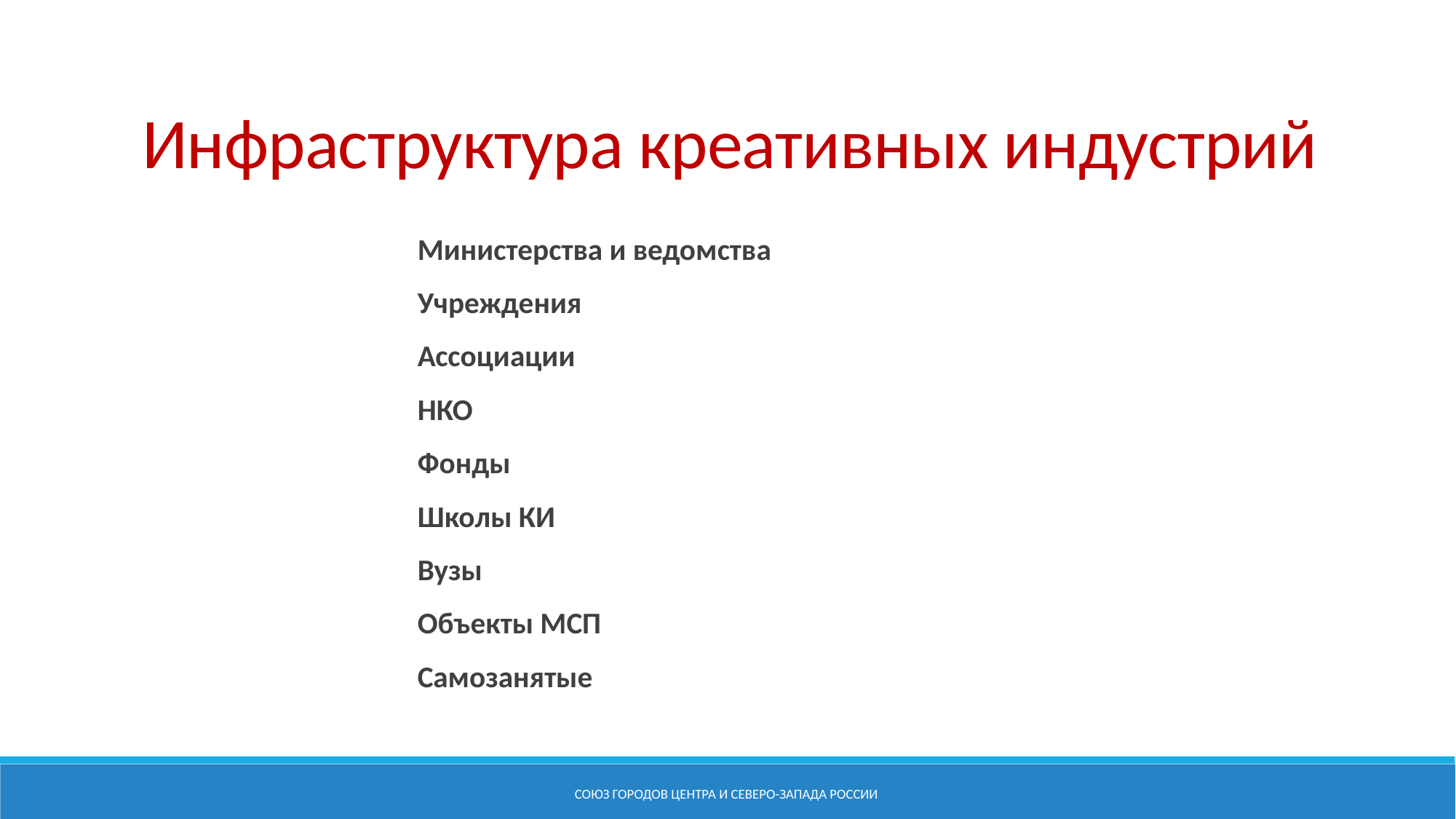

# Инфраструктура креативных индустрий
Министерства и ведомства
Учреждения
Ассоциации
НКО
Фонды
Школы КИ
Вузы
Объекты МСП
Самозанятые

Союз городов Центра и Северо-Запада России